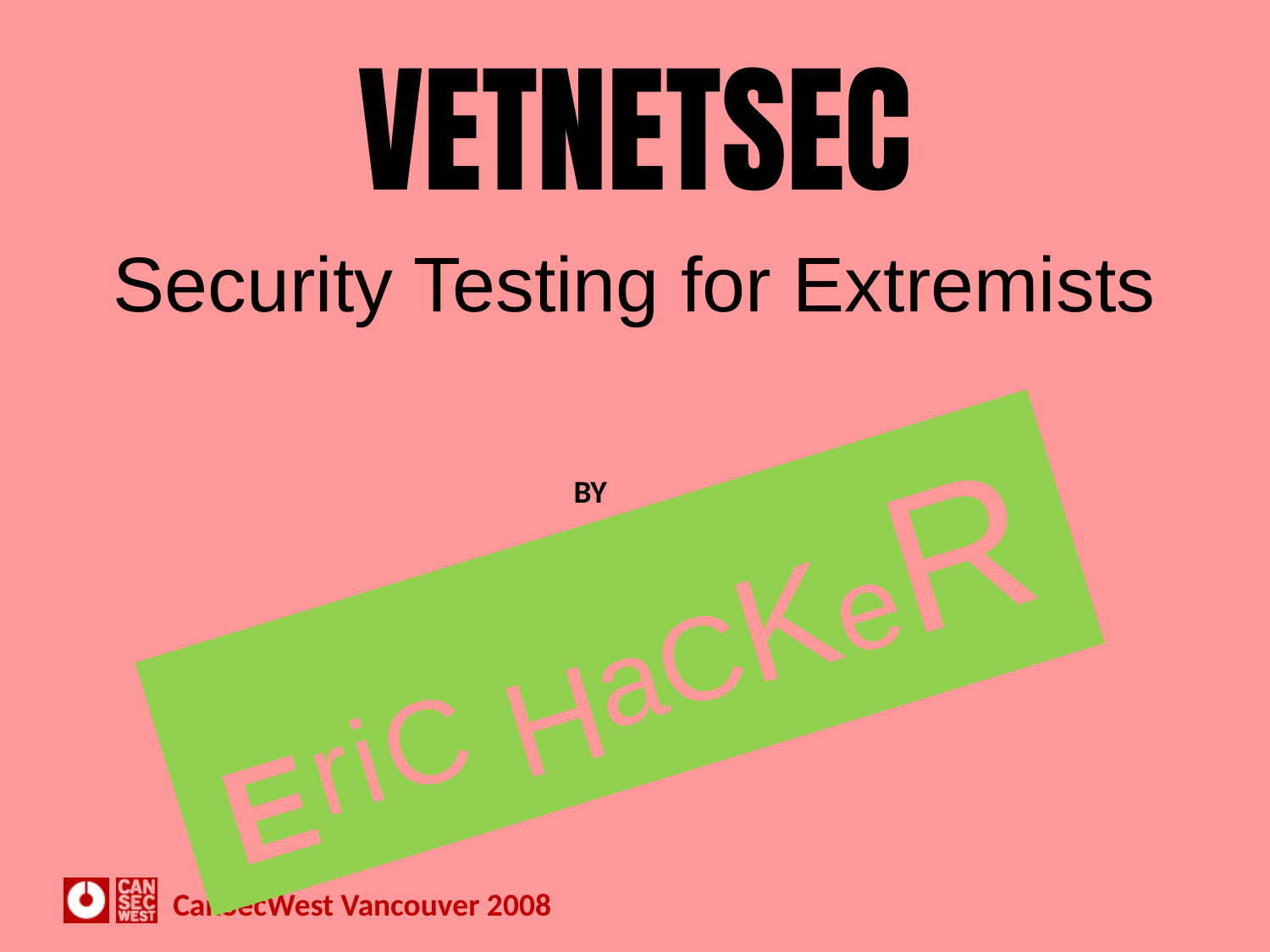

# VETNETSEC
Security Testing for Extremists
BY
EriC HaCKeR